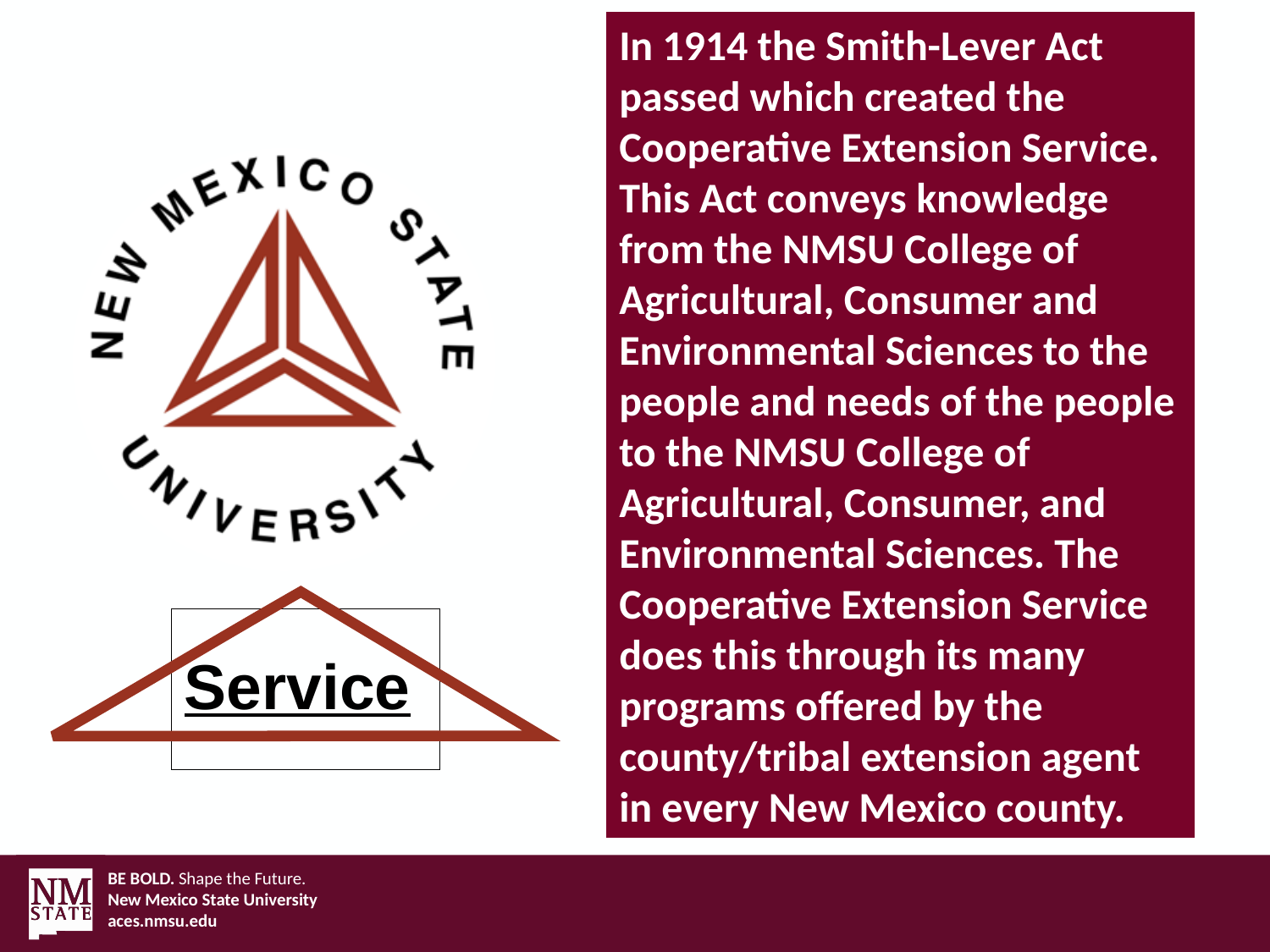

In 1914 the Smith-Lever Act passed which created the Cooperative Extension Service. This Act conveys knowledge from the NMSU College of Agricultural, Consumer and Environmental Sciences to the people and needs of the people to the NMSU College of Agricultural, Consumer, and Environmental Sciences. The Cooperative Extension Service does this through its many programs offered by the county/tribal extension agent in every New Mexico county.

Service